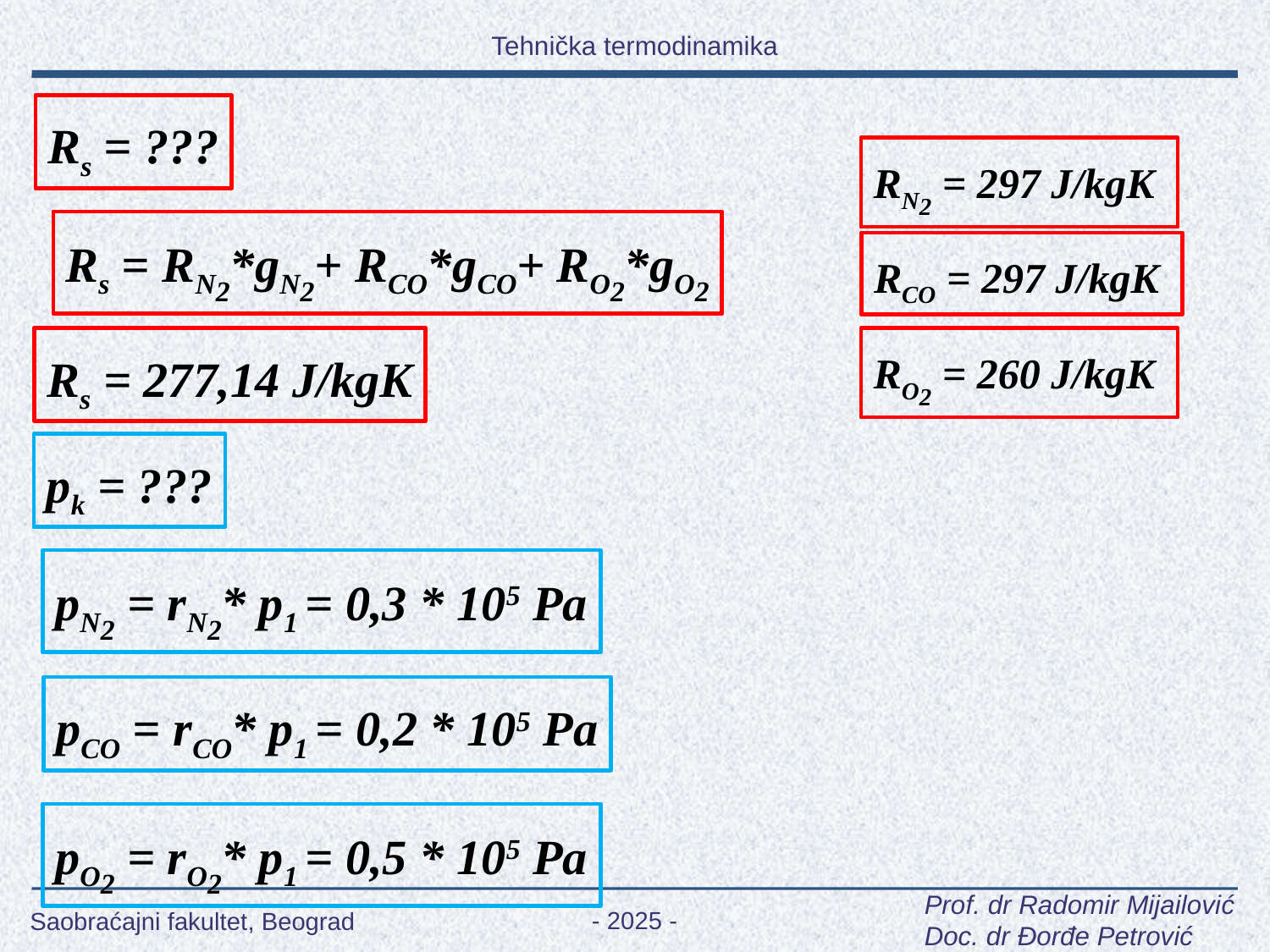

Rs = ???
RN2 = 297 J/kgK
Rs = RN2*gN2+ RCO*gCO+ RO2*gO2
RCO = 297 J/kgK
Rs = 277,14 J/kgK
RO2 = 260 J/kgK
pk = ???
pN2 = rN2* p1 = 0,3 * 105 Pa
pCO = rCO* p1 = 0,2 * 105 Pa
pO2 = rO2* p1 = 0,5 * 105 Pa